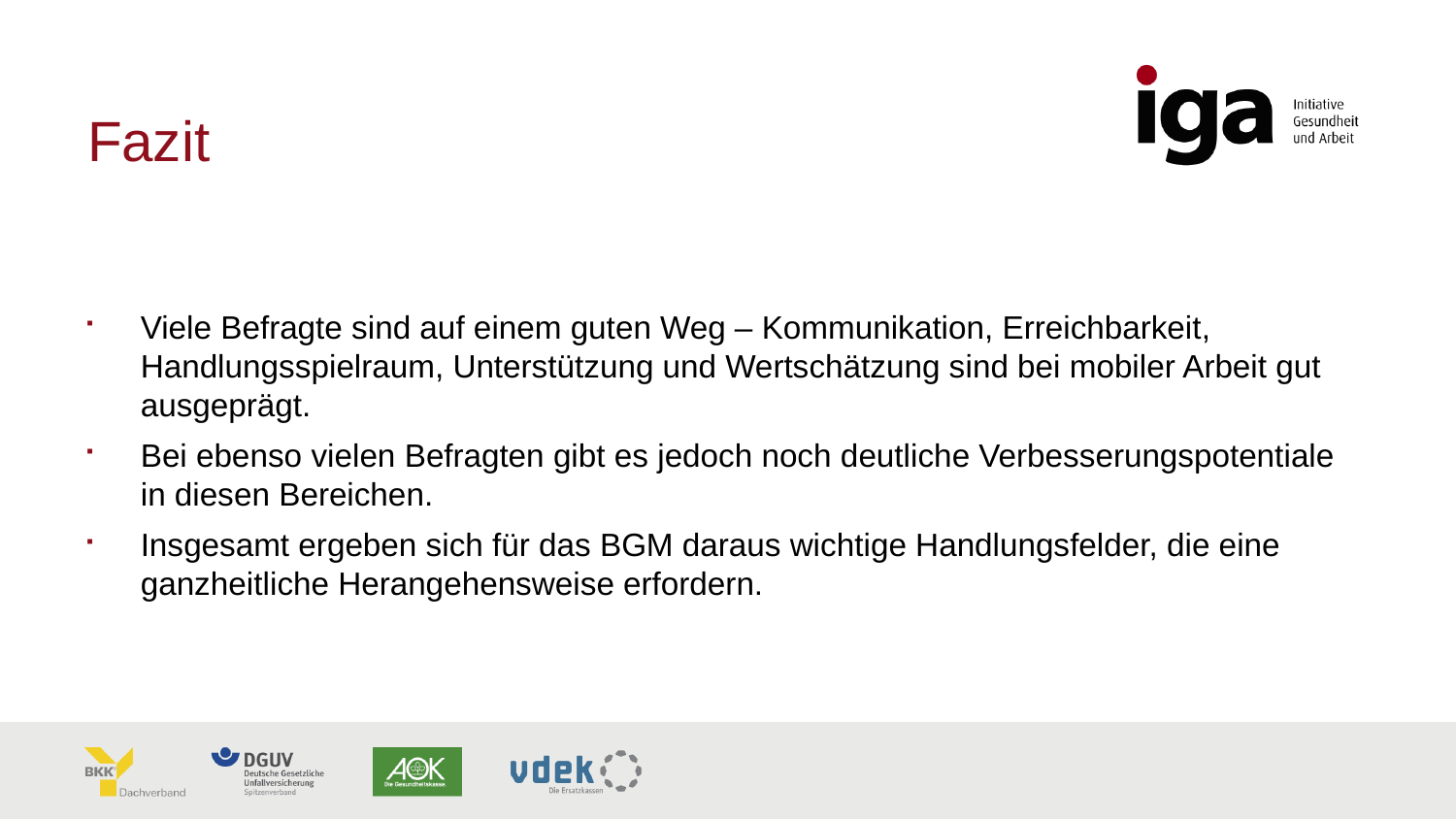

# Fazit
Viele Befragte sind auf einem guten Weg – Kommunikation, Erreichbarkeit, Handlungsspielraum, Unterstützung und Wertschätzung sind bei mobiler Arbeit gut ausgeprägt.
Bei ebenso vielen Befragten gibt es jedoch noch deutliche Verbesserungspotentiale in diesen Bereichen.
Insgesamt ergeben sich für das BGM daraus wichtige Handlungsfelder, die eine ganzheitliche Herangehensweise erfordern.